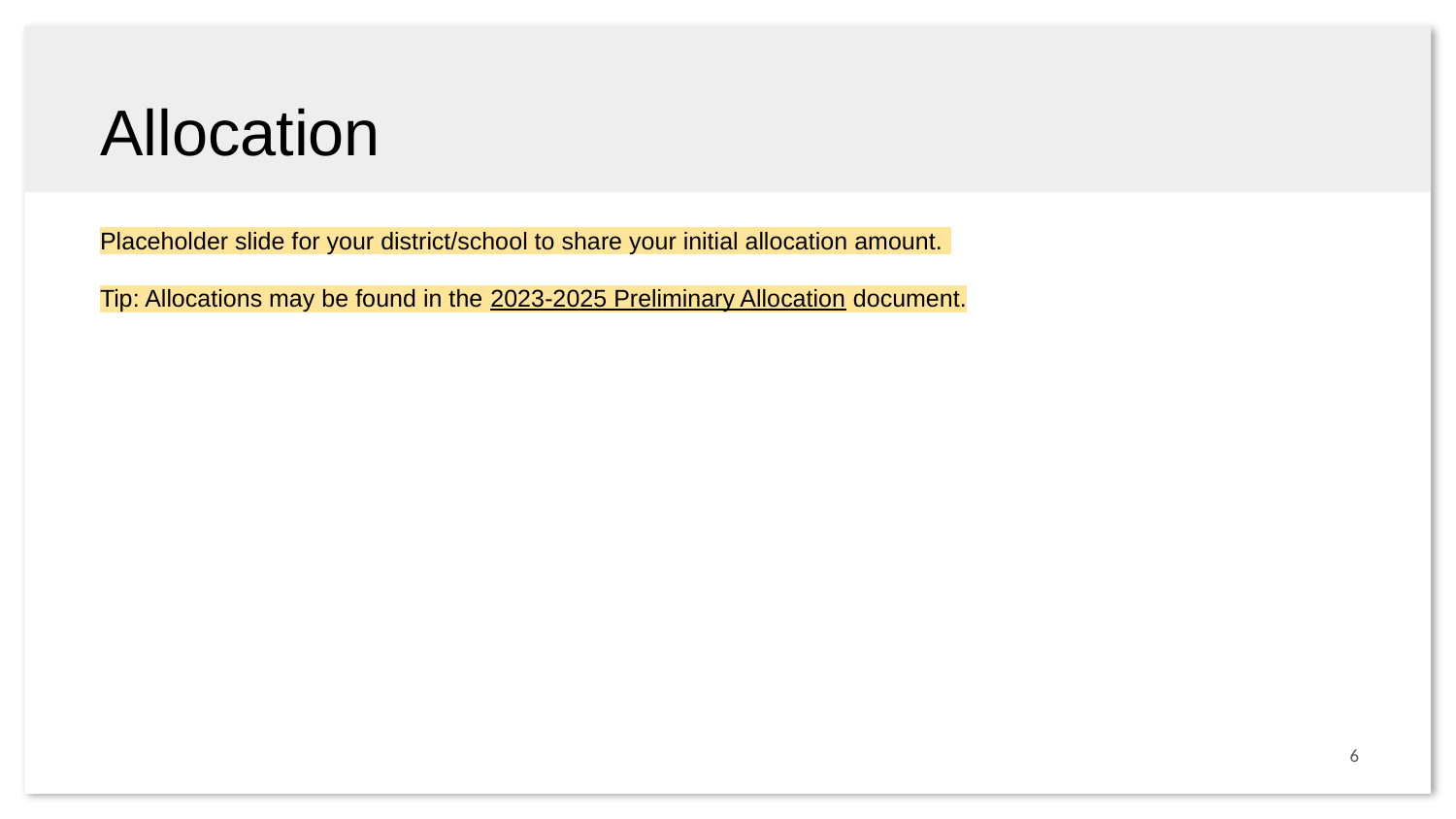

# Allocation
Placeholder slide for your district/school to share your initial allocation amount.

Tip: Allocations may be found in the 2023-2025 Preliminary Allocation document.
6